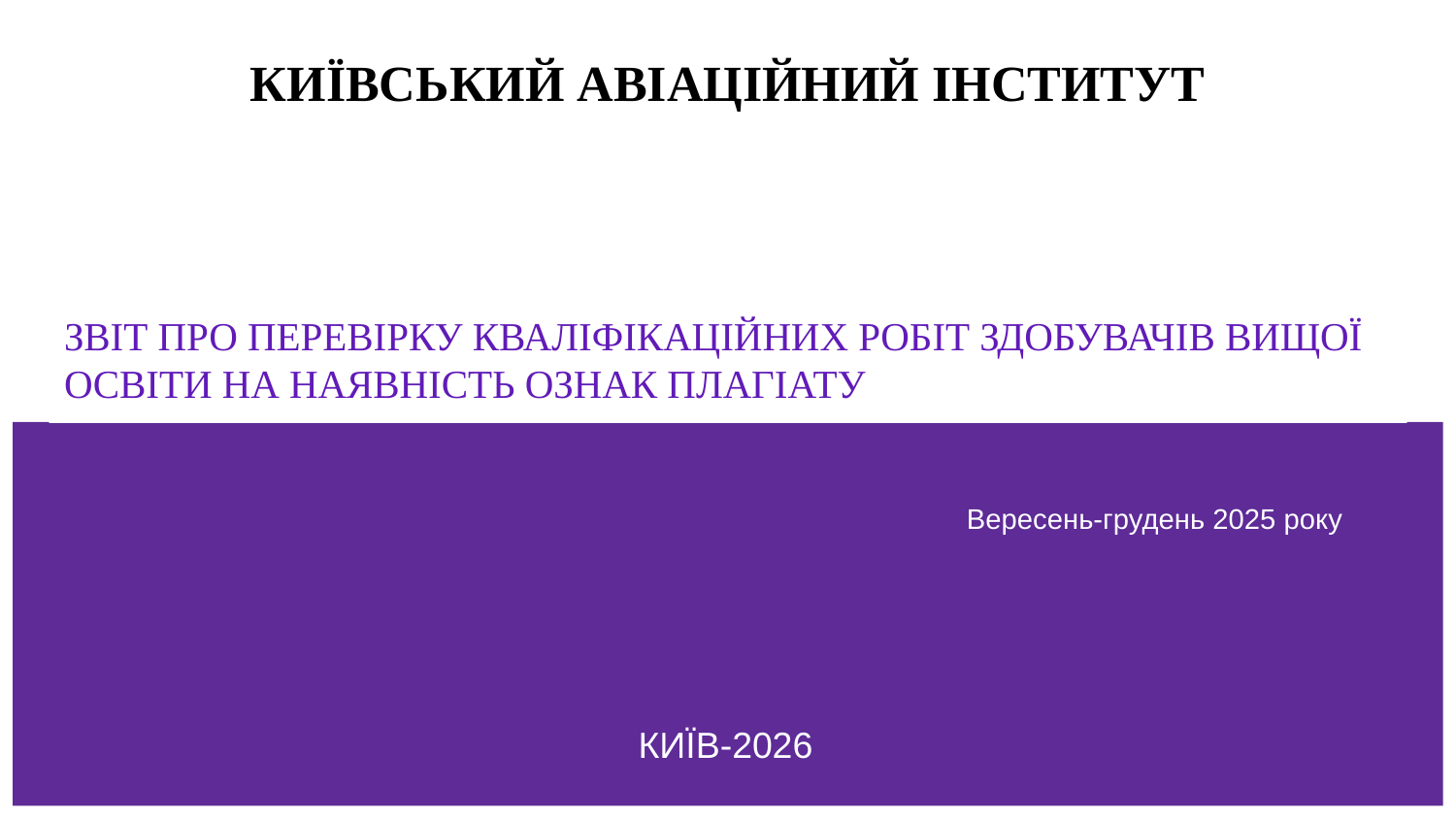

# КИЇВСЬКИЙ АВІАЦІЙНИЙ ІНСТИТУТ
ЗВІТ ПРО ПЕРЕВІРКУ КВАЛІФІКАЦІЙНИХ РОБІТ ЗДОБУВАЧІВ ВИЩОЇ ОСВІТИ НА НАЯВНІСТЬ ОЗНАК ПЛАГІАТУ
Вересень-грудень 2025 року

КИЇВ-2026